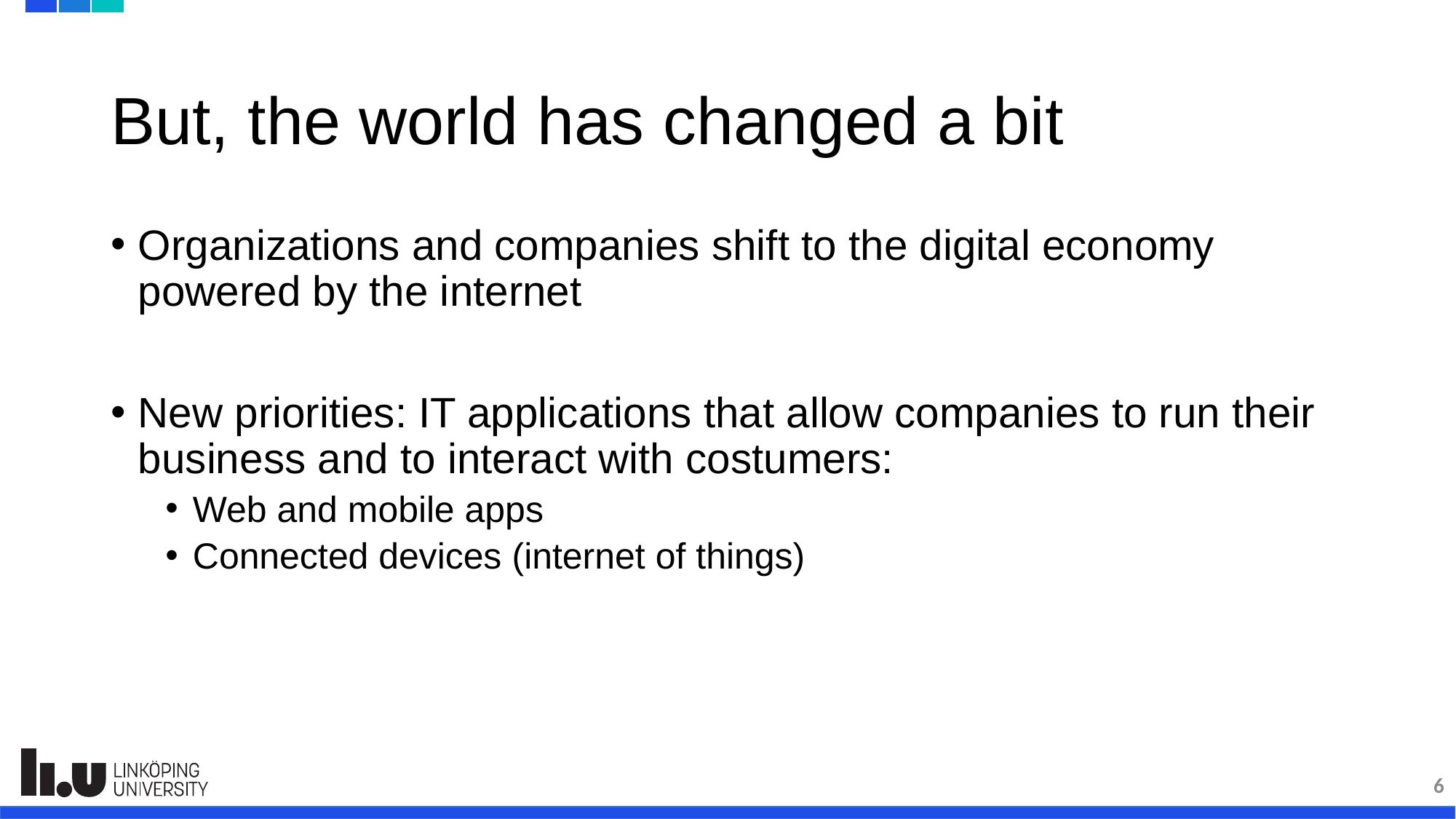

# But, the world has changed a bit
Organizations and companies shift to the digital economy powered by the internet

New priorities: IT applications that allow companies to run their business and to interact with costumers:
Web and mobile apps
Connected devices (internet of things)
6